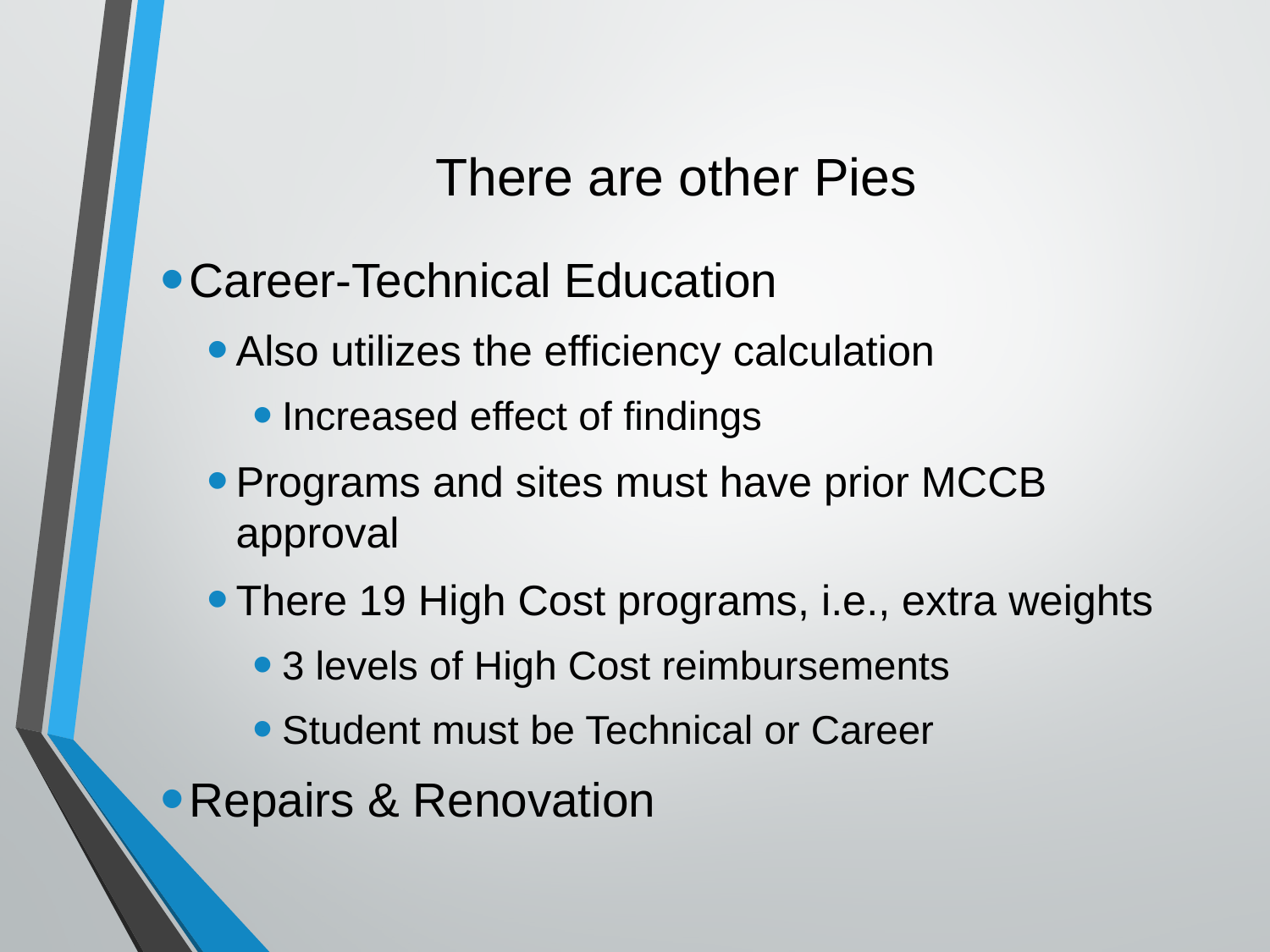

There are other Pies
Career-Technical Education
Also utilizes the efficiency calculation
Increased effect of findings
Programs and sites must have prior MCCB approval
There 19 High Cost programs, i.e., extra weights
3 levels of High Cost reimbursements
Student must be Technical or Career
Repairs & Renovation